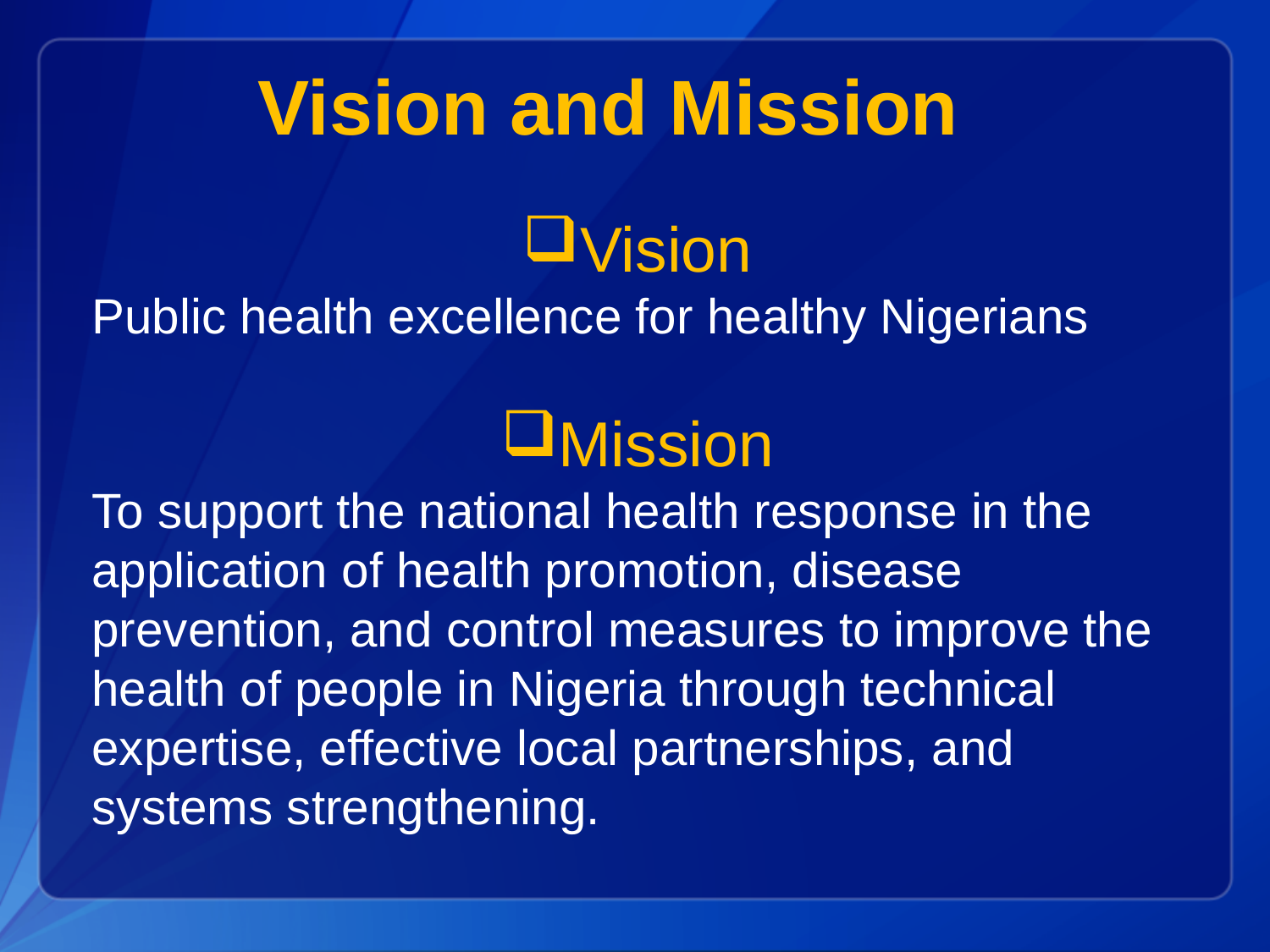

Vision and Mission
Vision
Public health excellence for healthy Nigerians

Mission
To support the national health response in the application of health promotion, disease prevention, and control measures to improve the health of people in Nigeria through technical expertise, effective local partnerships, and systems strengthening.